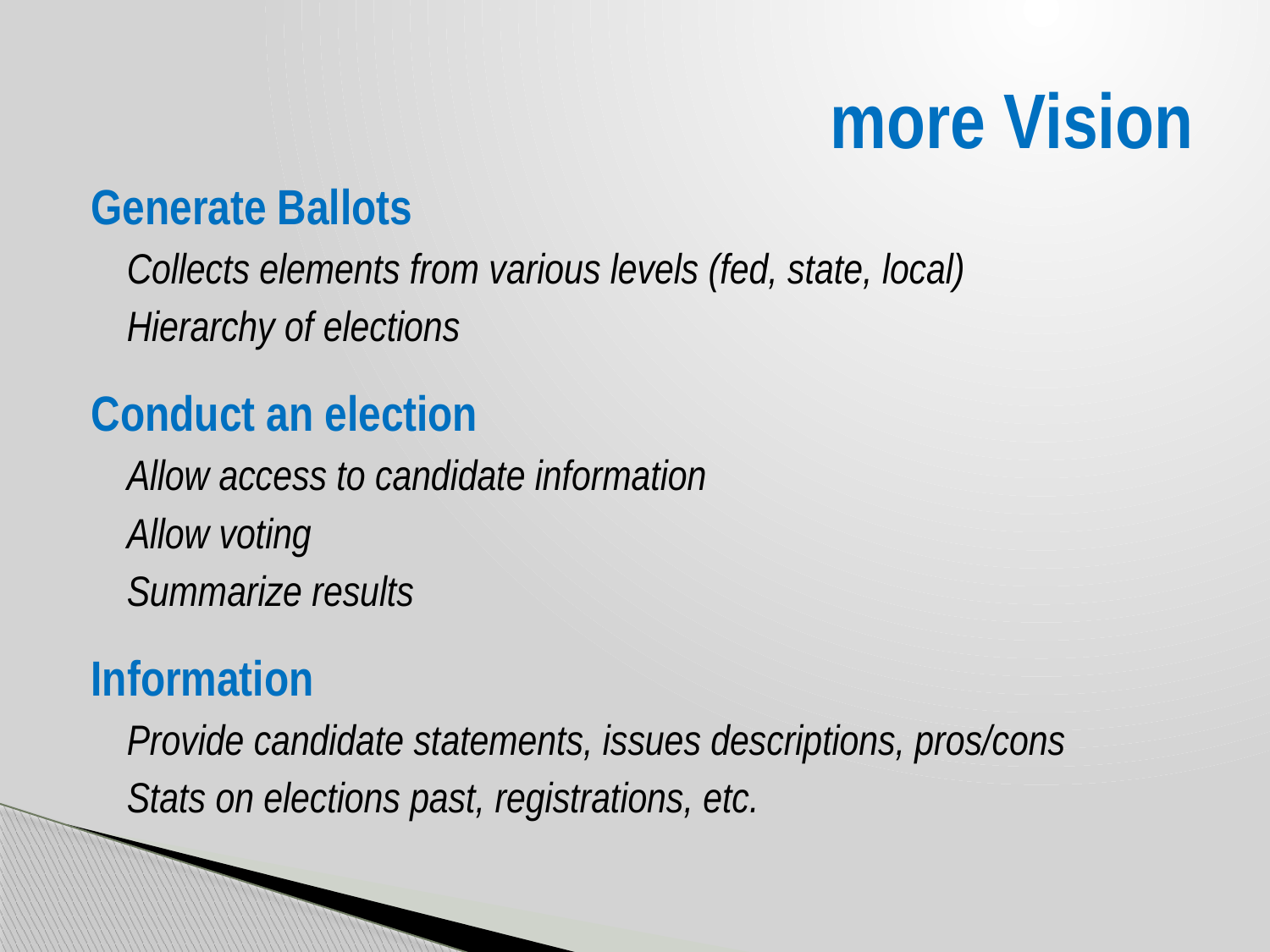

# more Vision
Generate Ballots
Collects elements from various levels (fed, state, local)
Hierarchy of elections
Conduct an election
Allow access to candidate information
Allow voting
Summarize results
Information
Provide candidate statements, issues descriptions, pros/cons
Stats on elections past, registrations, etc.